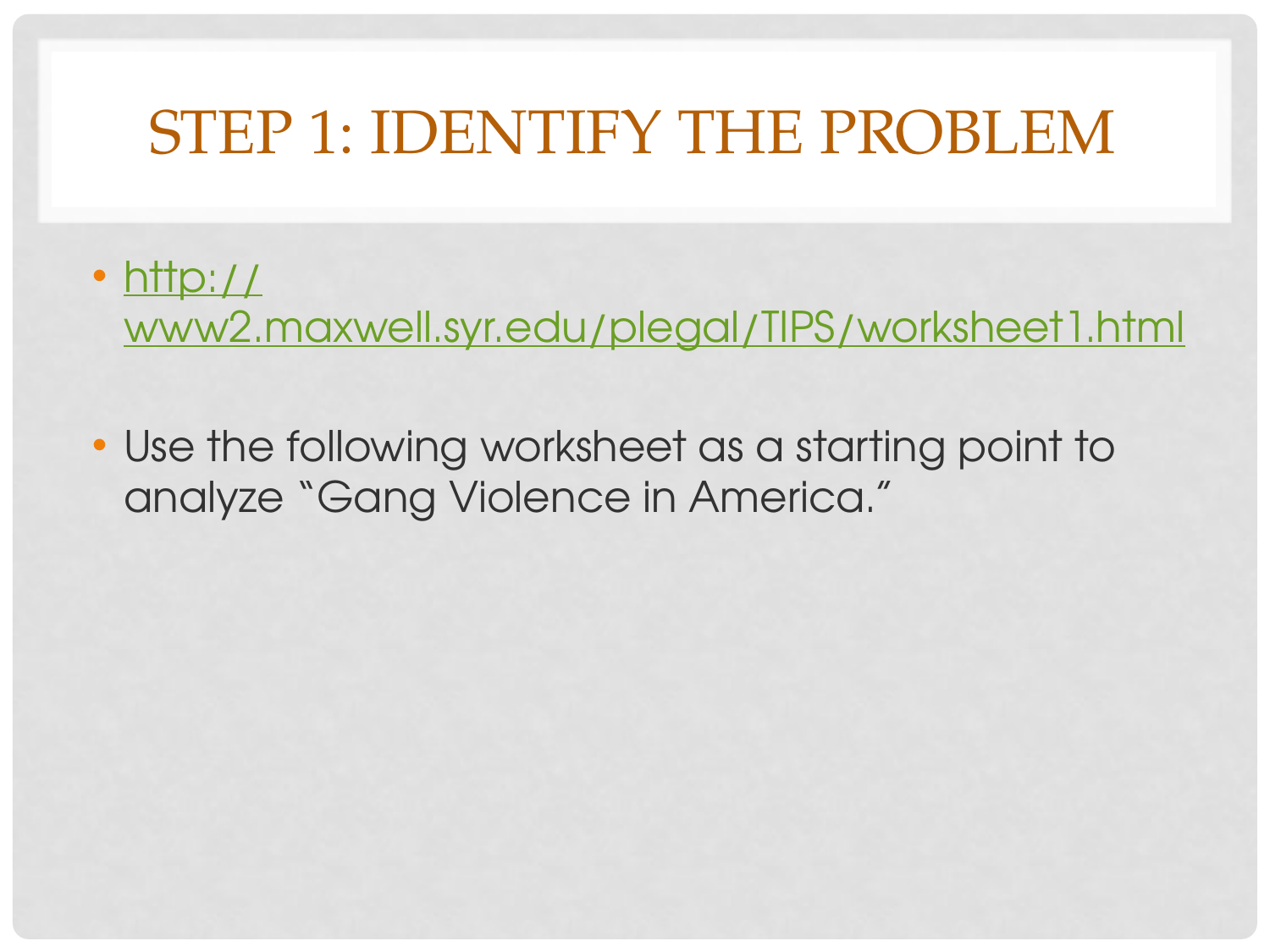

# Step 1: Identify the PRoblem
http://www2.maxwell.syr.edu/plegal/TIPS/worksheet1.html

Use the following worksheet as a starting point to analyze “Gang Violence in America.”